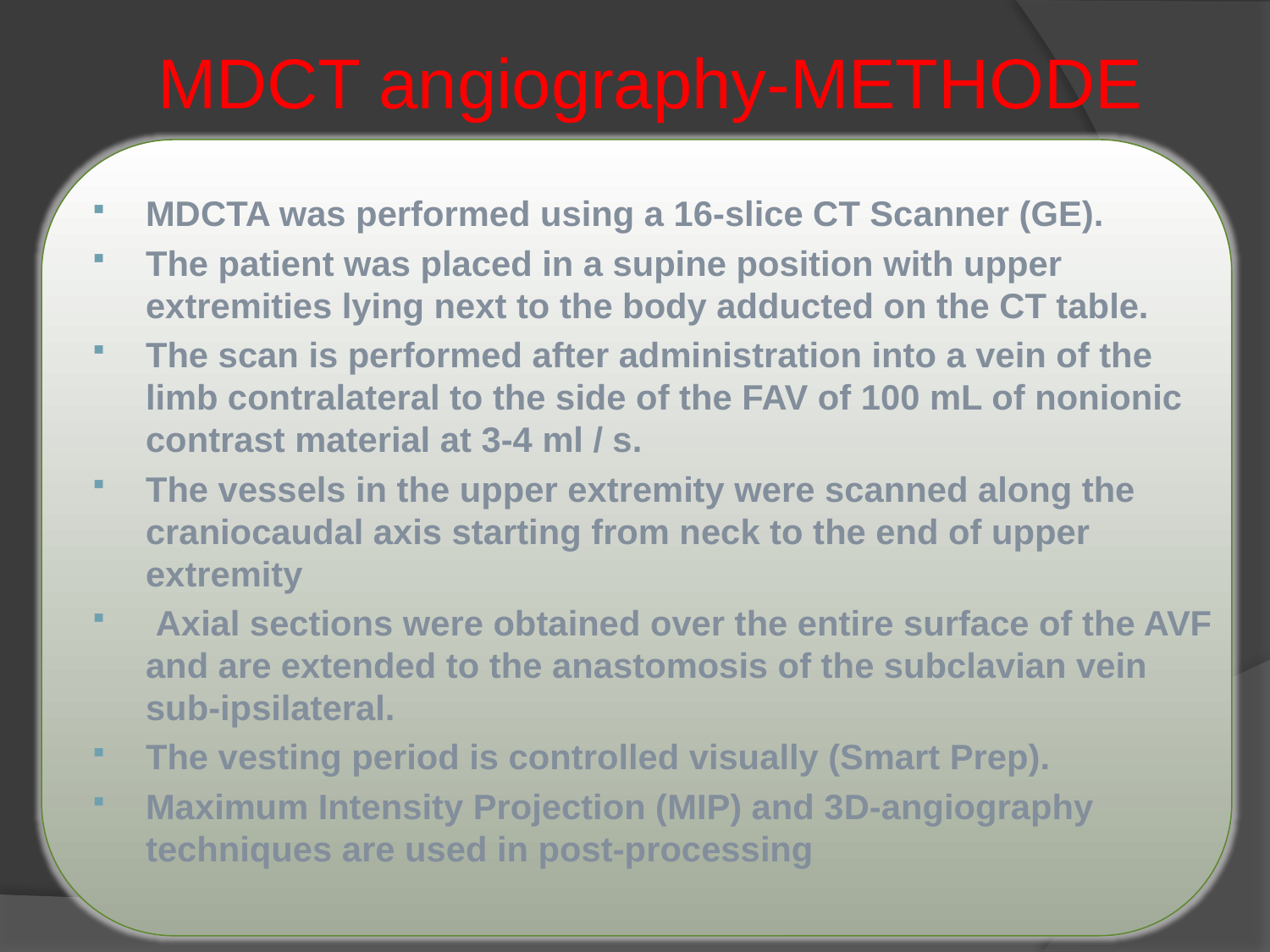

# MDCT angiography-METHODE

MDCTA was performed using a 16-slice CT Scanner (GE).
The patient was placed in a supine position with upper extremities lying next to the body adducted on the CT table.
The scan is performed after administration into a vein of the limb contralateral to the side of the FAV of 100 mL of nonionic contrast material at 3-4 ml / s.
The vessels in the upper extremity were scanned along the craniocaudal axis starting from neck to the end of upper extremity
 Axial sections were obtained over the entire surface of the AVF and are extended to the anastomosis of the subclavian vein sub-ipsilateral.
The vesting period is controlled visually (Smart Prep).
Maximum Intensity Projection (MIP) and 3D-angiography techniques are used in post-processing